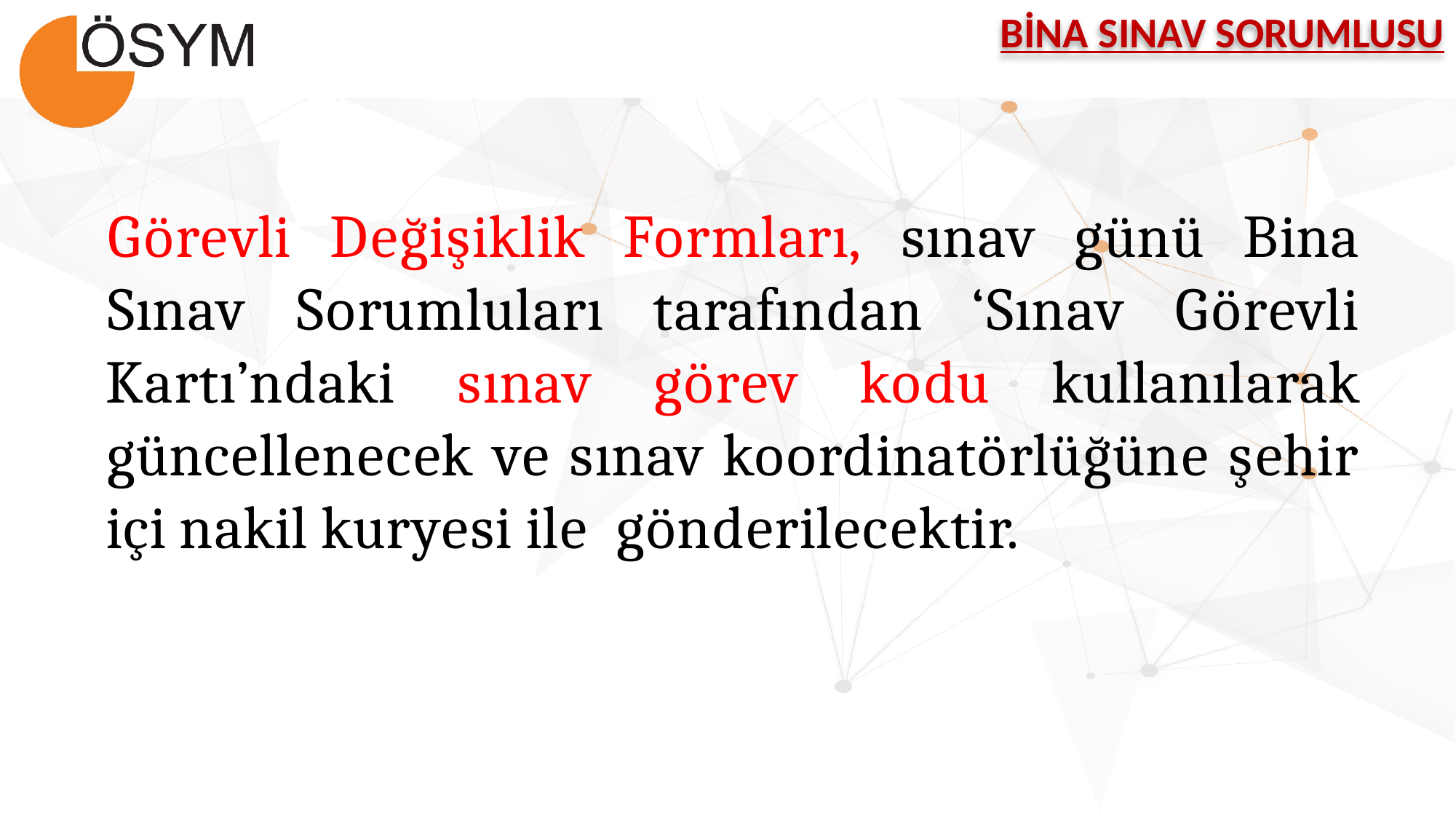

BİNA SINAV SORUMLUSU
Görevli Değişiklik Formları, sınav günü Bina Sınav Sorumluları tarafından ‘Sınav Görevli Kartı’ndaki sınav görev kodu kullanılarak güncellenecek ve sınav koordinatörlüğüne şehir içi nakil kuryesi ile  gönderilecektir.